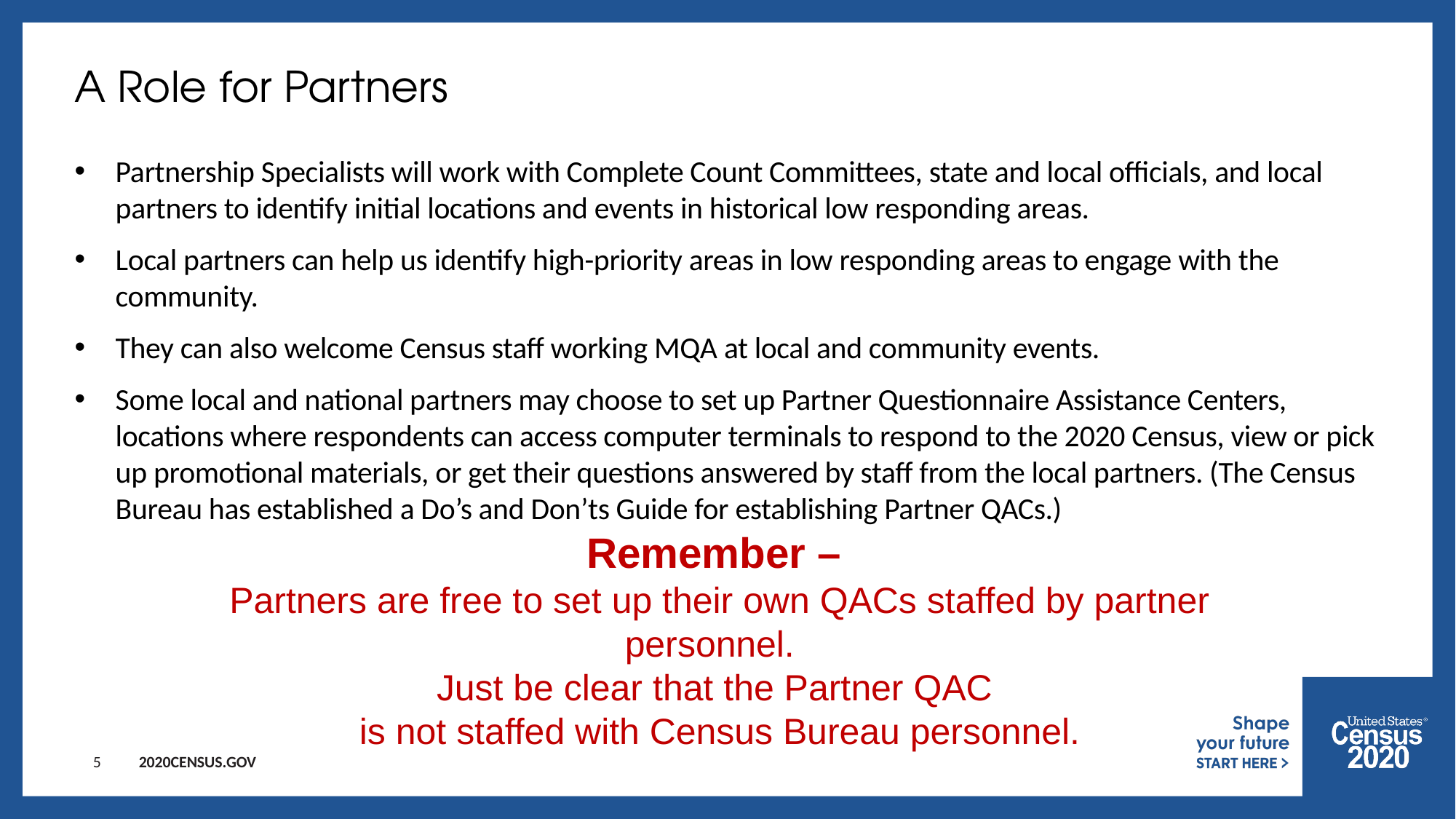

5
A Role for Partners
Partnership Specialists will work with Complete Count Committees, state and local officials, and local partners to identify initial locations and events in historical low responding areas.
Local partners can help us identify high-priority areas in low responding areas to engage with the community.
They can also welcome Census staff working MQA at local and community events.
Some local and national partners may choose to set up Partner Questionnaire Assistance Centers, locations where respondents can access computer terminals to respond to the 2020 Census, view or pick up promotional materials, or get their questions answered by staff from the local partners. (The Census Bureau has established a Do’s and Don’ts Guide for establishing Partner QACs.)

Remember –
Partners are free to set up their own QACs staffed by partner personnel.
Just be clear that the Partner QAC
is not staffed with Census Bureau personnel.